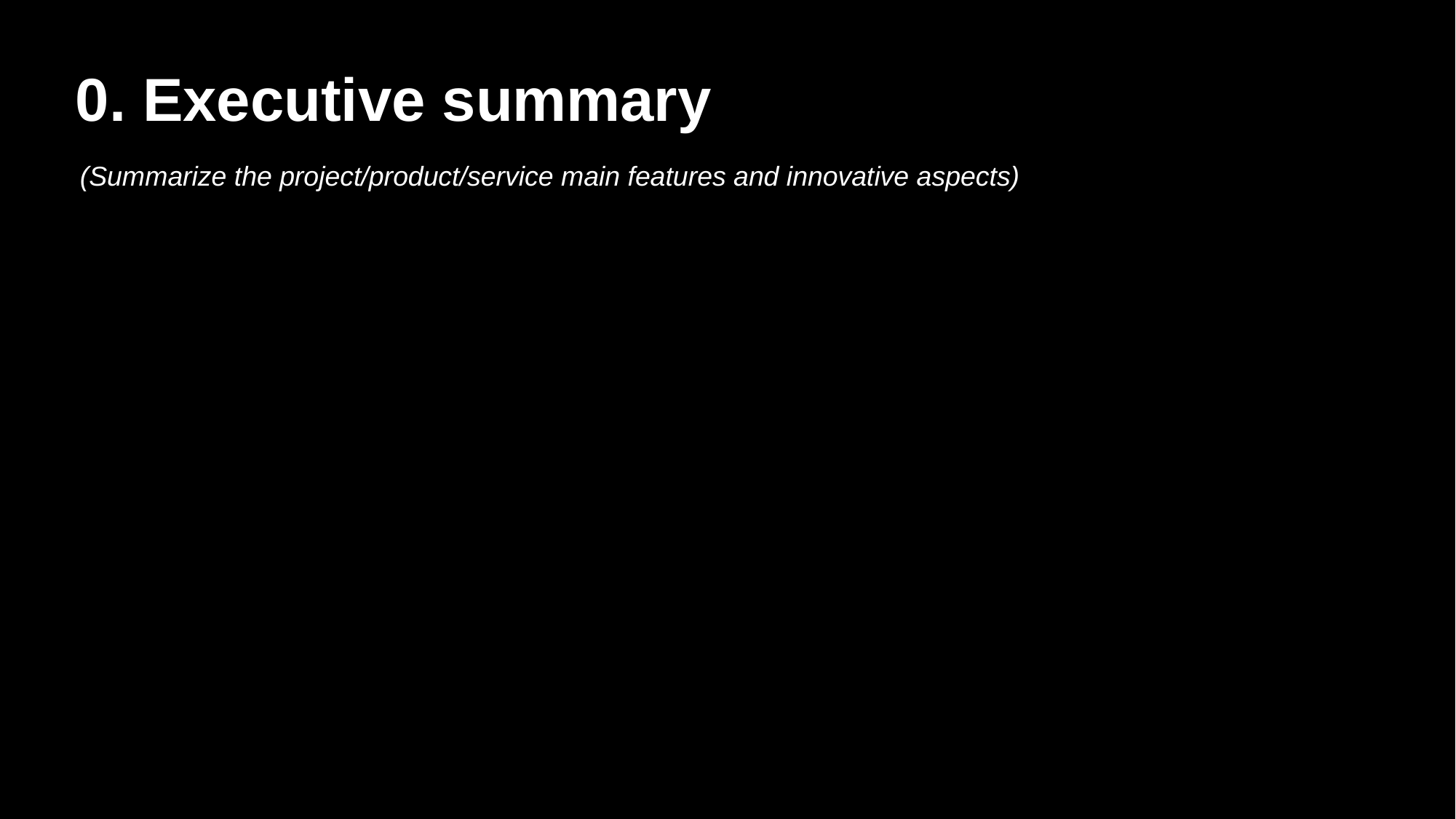

0. Executive summary
(Summarize the project/product/service main features and innovative aspects)